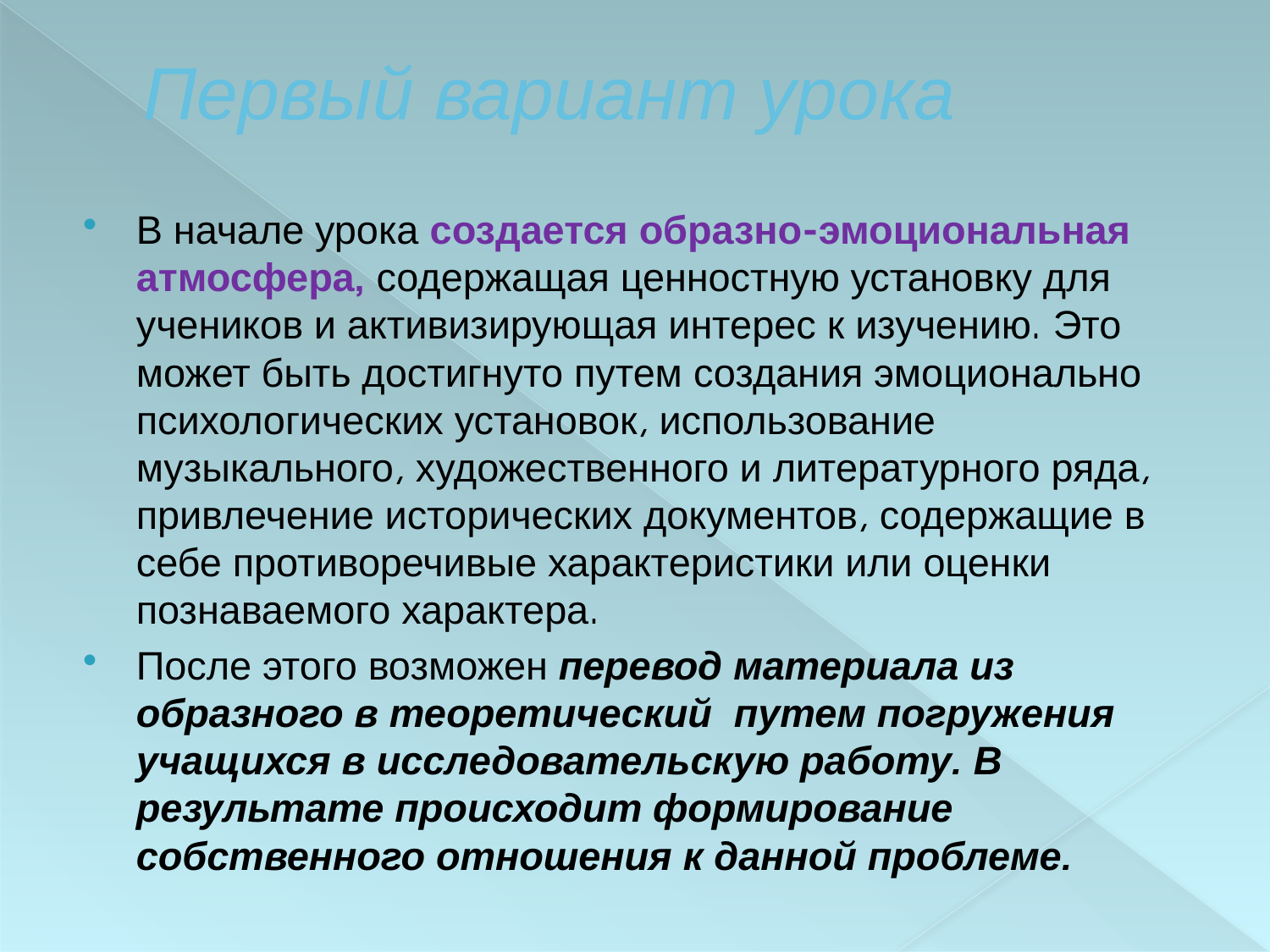

# Первый вариант урока
В начале урока создается образно-эмоциональная атмосфера, содержащая ценностную установку для учеников и активизирующая интерес к изучению. Это может быть достигнуто путем создания эмоционально психологических установок, использование музыкального, художественного и литературного ряда, привлечение исторических документов, содержащие в себе противоречивые характеристики или оценки познаваемого характера.
После этого возможен перевод материала из образного в теоретический  путем погружения учащихся в исследовательскую работу. В результате происходит формирование собственного отношения к данной проблеме.